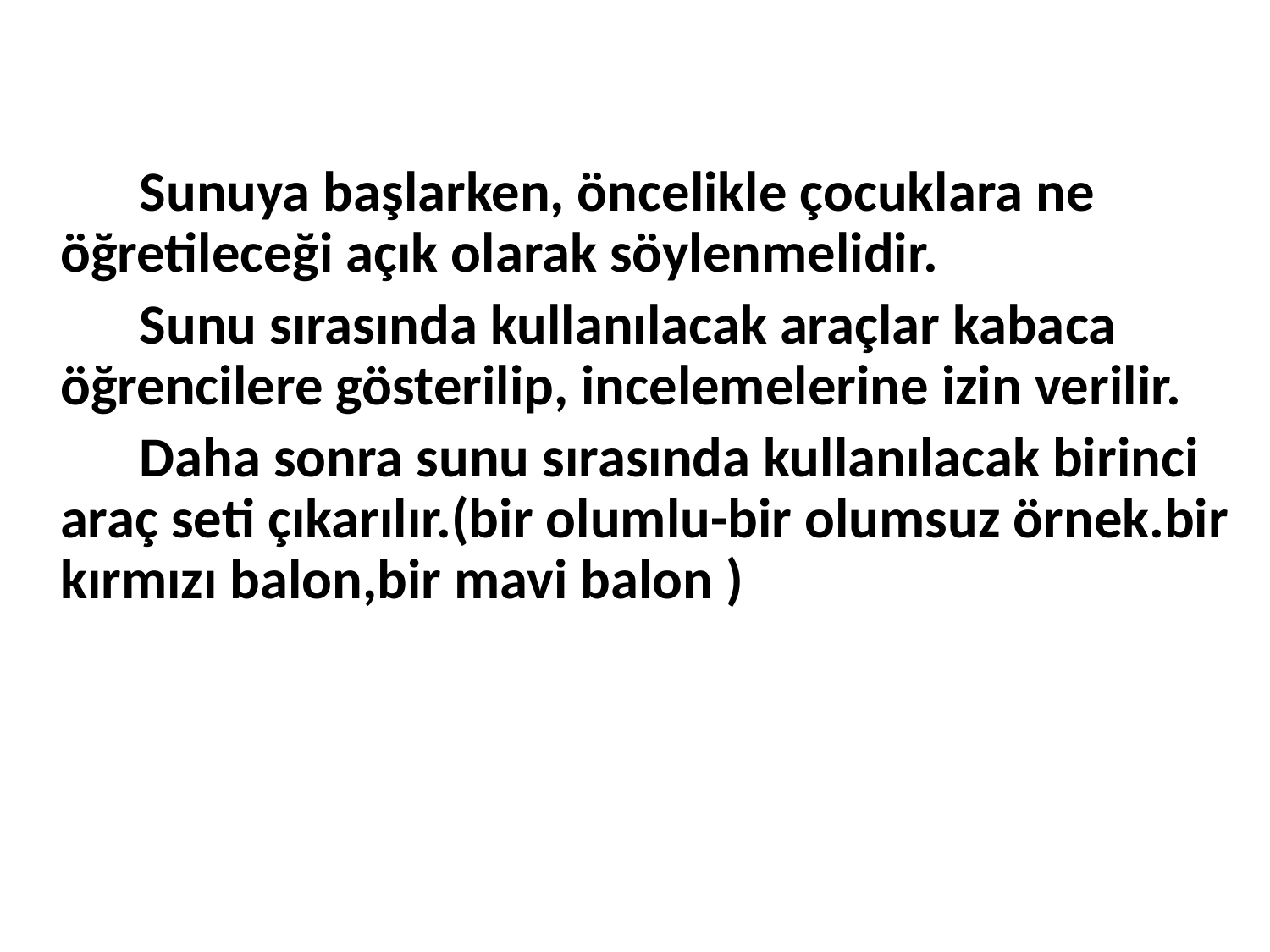

Sunuya başlarken, öncelikle çocuklara ne öğretileceği açık olarak söylenmelidir.
          Sunu sırasında kullanılacak araçlar kabaca öğrencilere gösterilip, incelemelerine izin verilir.
          Daha sonra sunu sırasında kullanılacak birinci araç seti çıkarılır.(bir olumlu-bir olumsuz örnek.bir kırmızı balon,bir mavi balon )